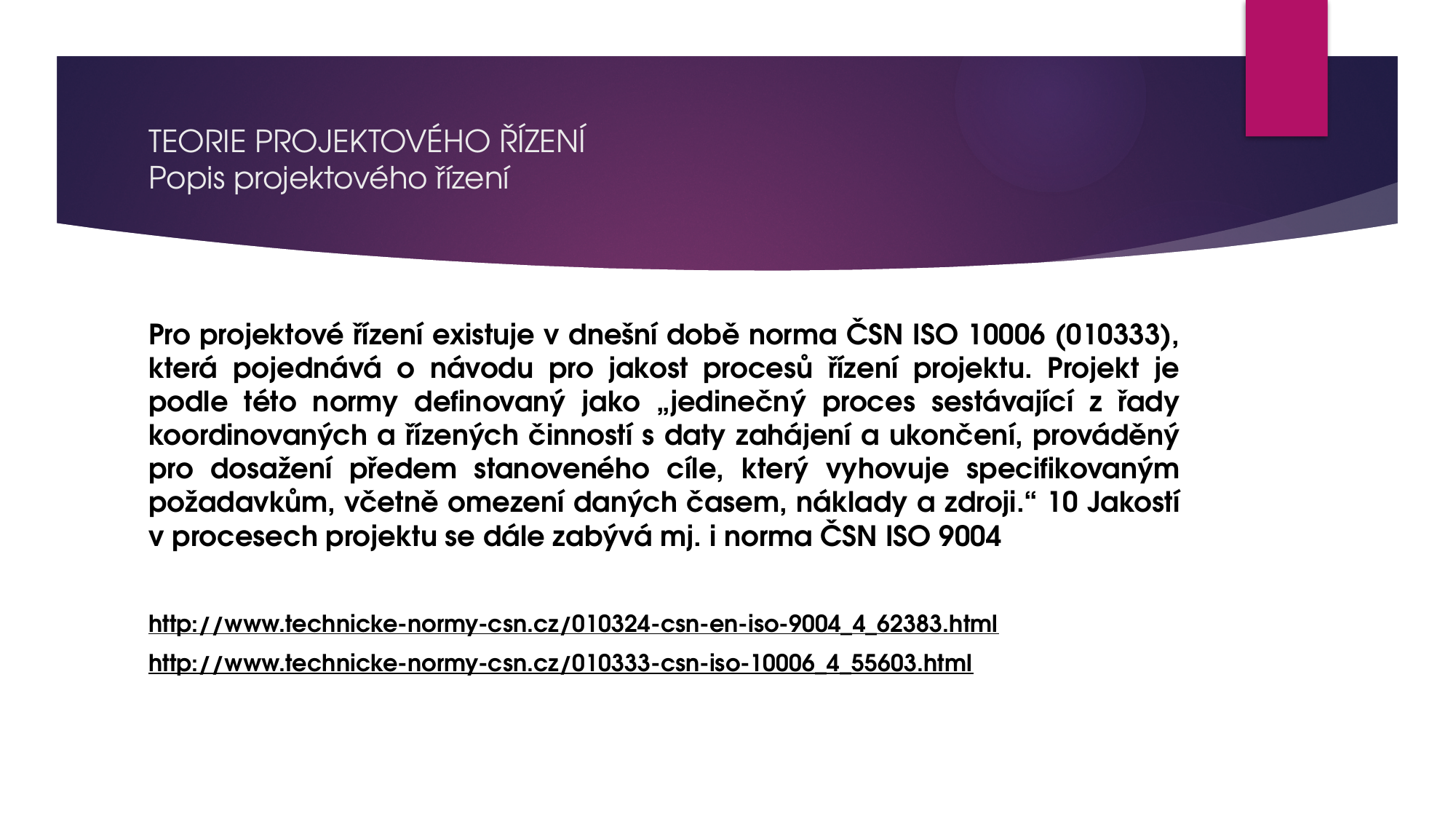

# TEORIE PROJEKTOVÉHO ŘÍZENÍ Popis projektového řízení
Pro projektové řízení existuje v dnešní době norma ČSN ISO 10006 (010333), která pojednává o návodu pro jakost procesů řízení projektu. Projekt je podle této normy definovaný jako „jedinečný proces sestávající z řady koordinovaných a řízených činností s daty zahájení a ukončení, prováděný pro dosažení předem stanoveného cíle, který vyhovuje specifikovaným požadavkům, včetně omezení daných časem, náklady a zdroji.“ 10 Jakostí v procesech projektu se dále zabývá mj. i norma ČSN ISO 9004

http://www.technicke-normy-csn.cz/010324-csn-en-iso-9004_4_62383.html
http://www.technicke-normy-csn.cz/010333-csn-iso-10006_4_55603.html